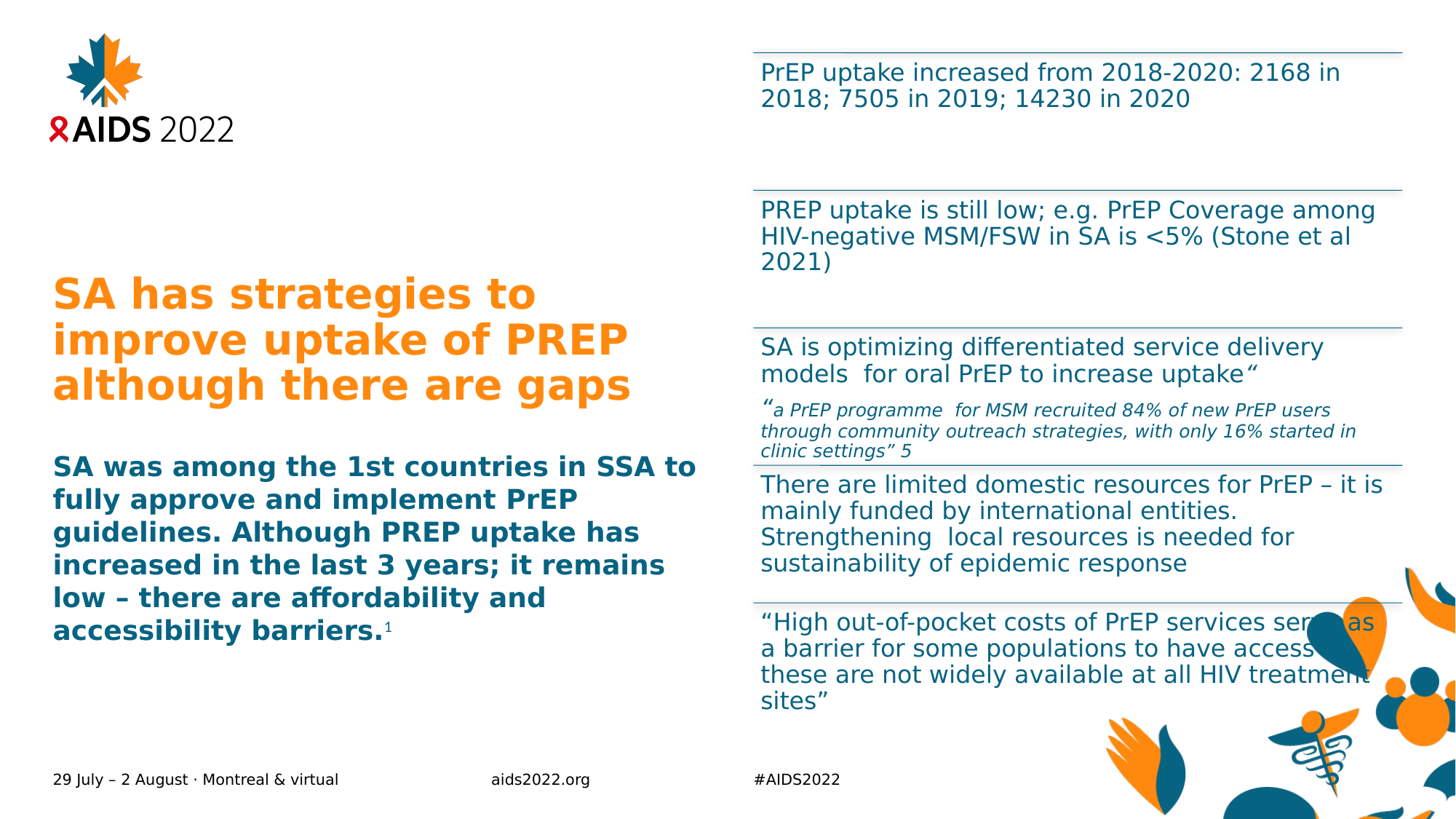

PrEP uptake increased from 2018-2020: 2168 in 2018; 7505 in 2019; 14230 in 2020
PREP uptake is still low; e.g. PrEP Coverage among HIV-negative MSM/FSW in SA is <5% (Stone et al 2021)
SA is optimizing differentiated service delivery models  for oral PrEP to increase uptake“
“a PrEP programme  for MSM recruited 84% of new PrEP users through community outreach strategies, with only 16% started in clinic settings” 5
There are limited domestic resources for PrEP – it is mainly funded by international entities. Strengthening  local resources is needed for sustainability of epidemic response
“High out-of-pocket costs of PrEP services serve as a barrier for some populations to have access as these are not widely available at all HIV treatment sites”
# SA has strategies to improve uptake of PREP although there are gaps
SA was among the 1st countries in SSA to fully approve and implement PrEP guidelines. Although PREP uptake has increased in the last 3 years; it remains low – there are affordability and accessibility barriers.1